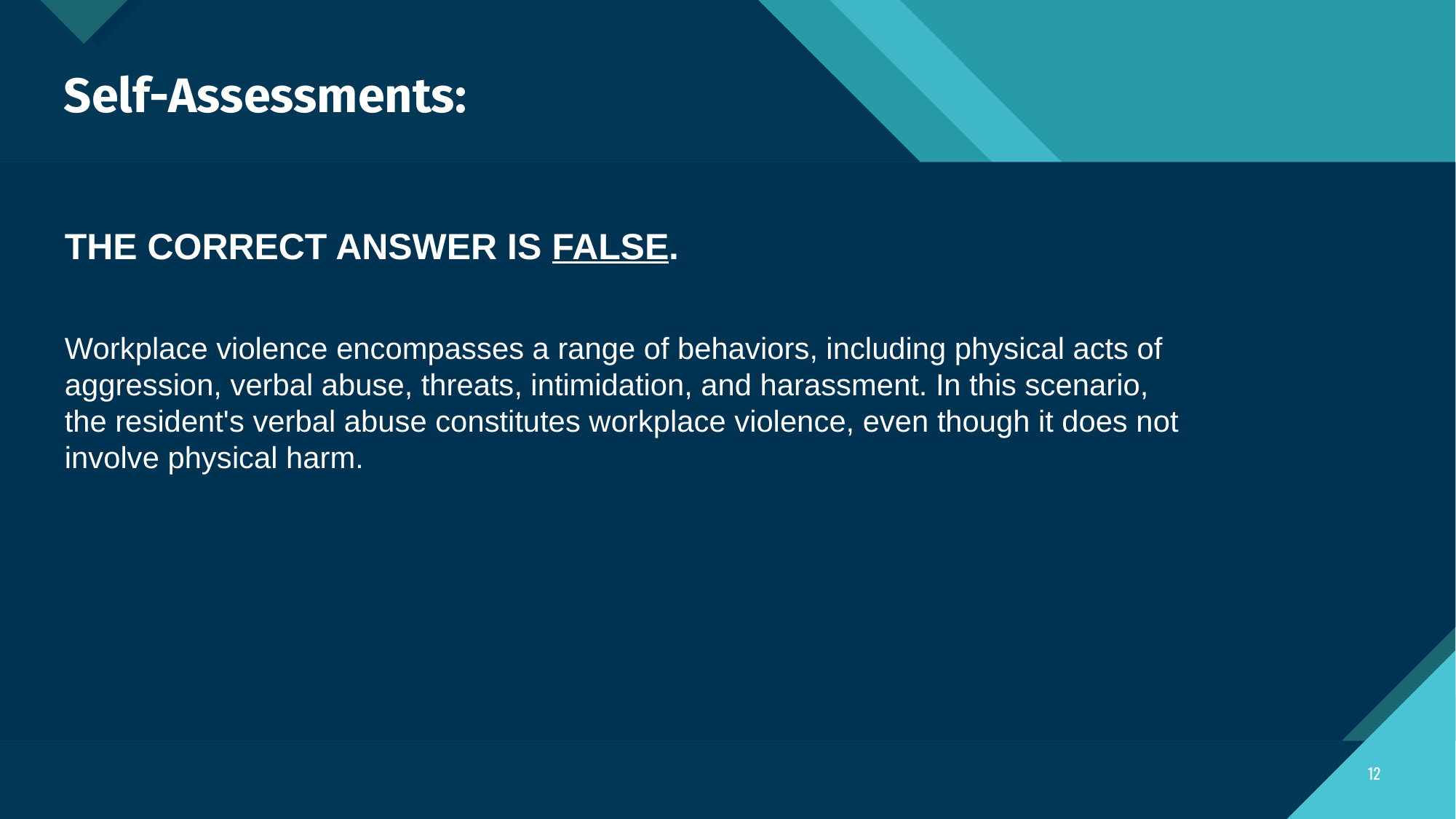

# Self-Assessments:
THE CORRECT ANSWER IS FALSE.

Workplace violence encompasses a range of behaviors, including physical acts of aggression, verbal abuse, threats, intimidation, and harassment. In this scenario, the resident's verbal abuse constitutes workplace violence, even though it does not involve physical harm.
12